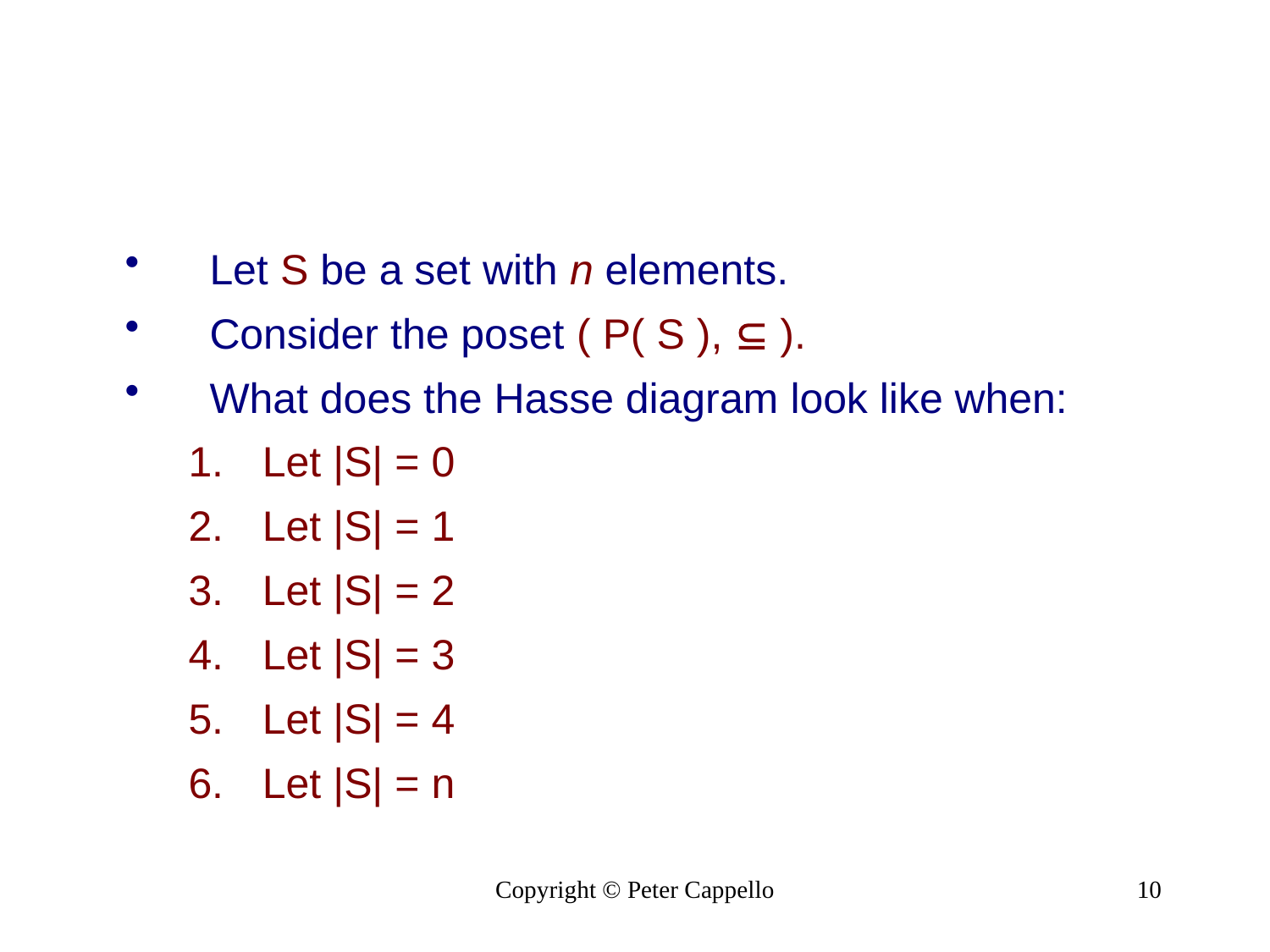

#
Let S be a set with n elements.
Consider the poset ( P( S ), ⊆ ).
What does the Hasse diagram look like when:
Let |S| = 0
Let |S| = 1
Let |S| = 2
Let |S| = 3
Let |S| = 4
Let |S| = n
Copyright © Peter Cappello
10